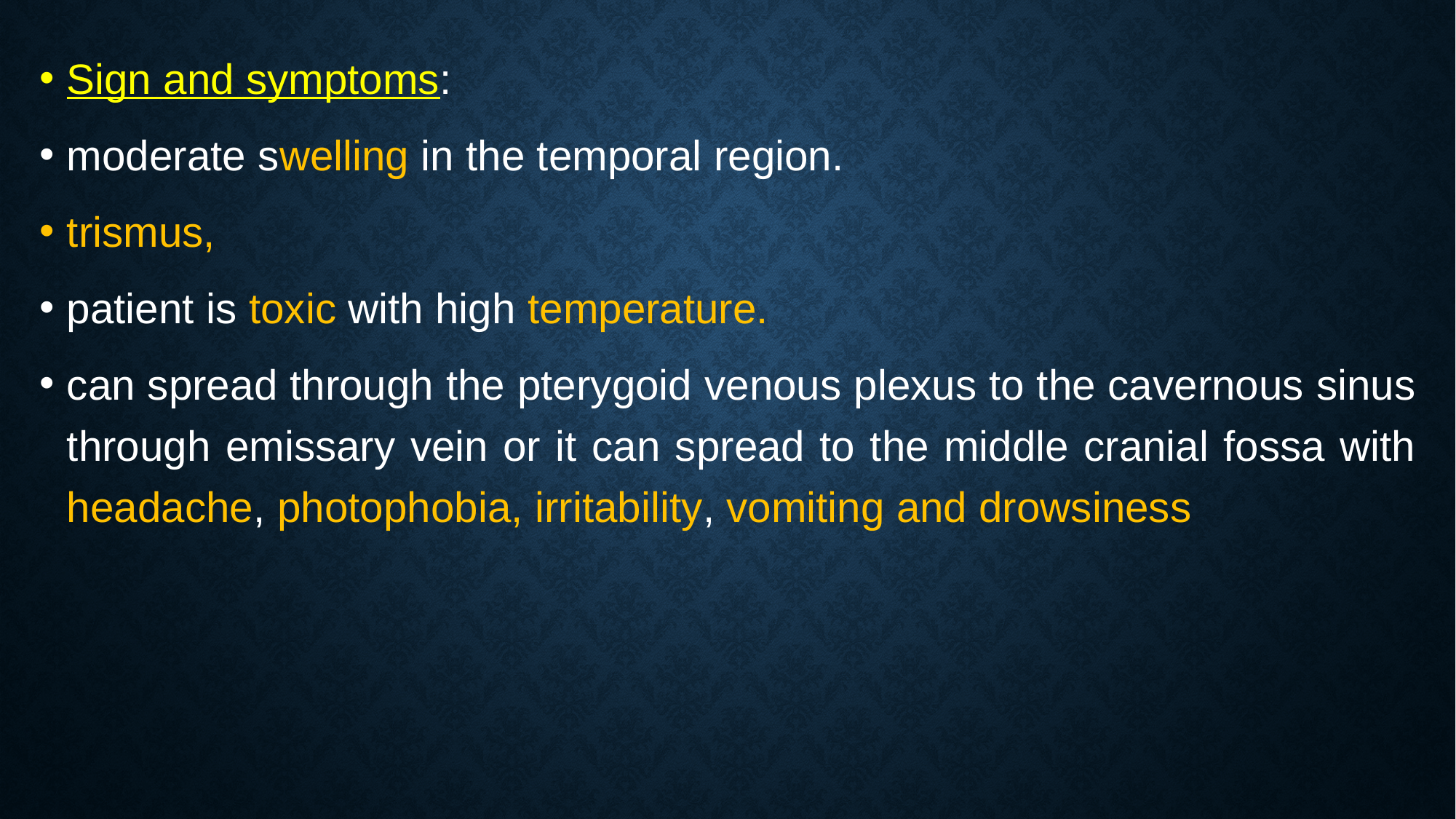

Sign and symptoms:
moderate swelling in the temporal region.
trismus,
patient is toxic with high temperature.
can spread through the pterygoid venous plexus to the cavernous sinus through emissary vein or it can spread to the middle cranial fossa with headache, photophobia, irritability, vomiting and drowsiness